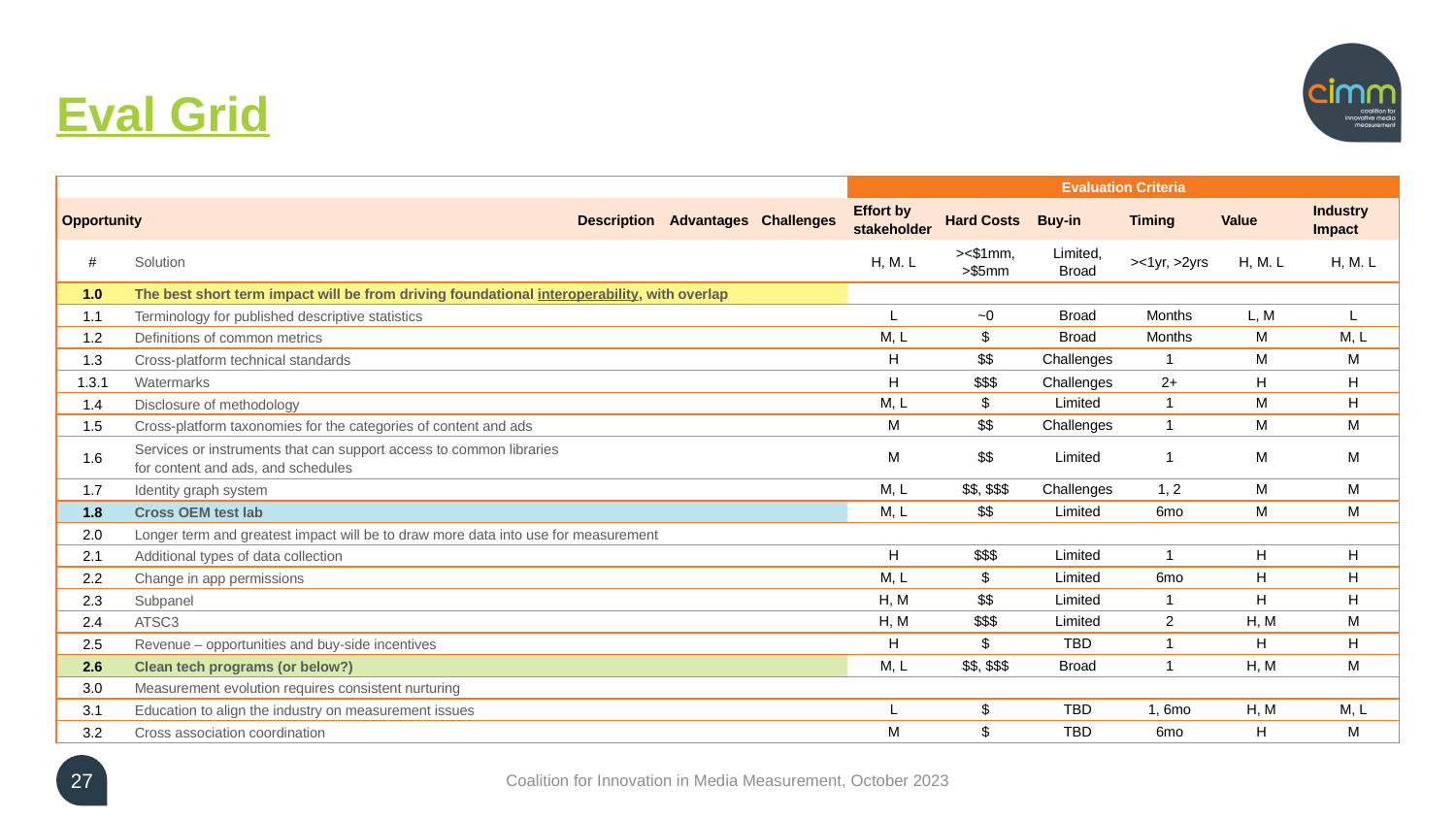

# Eval Grid
|  |  |  |  |  | Evaluation Criteria |  |  |  |  |  |
| --- | --- | --- | --- | --- | --- | --- | --- | --- | --- | --- |
| Opportunity |  | Description | Advantages | Challenges | Effort by stakeholder | Hard Costs | Buy-in | Timing | Value | Industry Impact |
| # | Solution |  |  |  | H, M. L | ><$1mm, >$5mm | Limited, Broad | ><1yr, >2yrs | H, M. L | H, M. L |
| 1.0 | The best short term impact will be from driving foundational interoperability, with overlap |  |  |  |  |  |  |  |  |  |
| 1.1 | Terminology for published descriptive statistics |  |  |  | L | ~0 | Broad | Months | L, M | L |
| 1.2 | Definitions of common metrics |  |  |  | M, L | $ | Broad | Months | M | M, L |
| 1.3 | Cross-platform technical standards |  |  |  | H | $$ | Challenges | 1 | M | M |
| 1.3.1 | Watermarks |  |  |  | H | $$$ | Challenges | 2+ | H | H |
| 1.4 | Disclosure of methodology |  |  |  | M, L | $ | Limited | 1 | M | H |
| 1.5 | Cross-platform taxonomies for the categories of content and ads |  |  |  | M | $$ | Challenges | 1 | M | M |
| 1.6 | Services or instruments that can support access to common libraries for content and ads, and schedules |  |  |  | M | $$ | Limited | 1 | M | M |
| 1.7 | Identity graph system |  |  |  | M, L | $$, $$$ | Challenges | 1, 2 | M | M |
| 1.8 | Cross OEM test lab |  |  |  | M, L | $$ | Limited | 6mo | M | M |
| 2.0 | Longer term and greatest impact will be to draw more data into use for measurement |  |  |  |  |  |  |  |  |  |
| 2.1 | Additional types of data collection |  |  |  | H | $$$ | Limited | 1 | H | H |
| 2.2 | Change in app permissions |  |  |  | M, L | $ | Limited | 6mo | H | H |
| 2.3 | Subpanel |  |  |  | H, M | $$ | Limited | 1 | H | H |
| 2.4 | ATSC3 |  |  |  | H, M | $$$ | Limited | 2 | H, M | M |
| 2.5 | Revenue – opportunities and buy-side incentives |  |  |  | H | $ | TBD | 1 | H | H |
| 2.6 | Clean tech programs (or below?) |  |  |  | M, L | $$, $$$ | Broad | 1 | H, M | M |
| 3.0 | Measurement evolution requires consistent nurturing |  |  |  |  |  |  |  |  |  |
| 3.1 | Education to align the industry on measurement issues |  |  |  | L | $ | TBD | 1, 6mo | H, M | M, L |
| 3.2 | Cross association coordination |  |  |  | M | $ | TBD | 6mo | H | M |
27
Coalition for Innovation in Media Measurement, October 2023